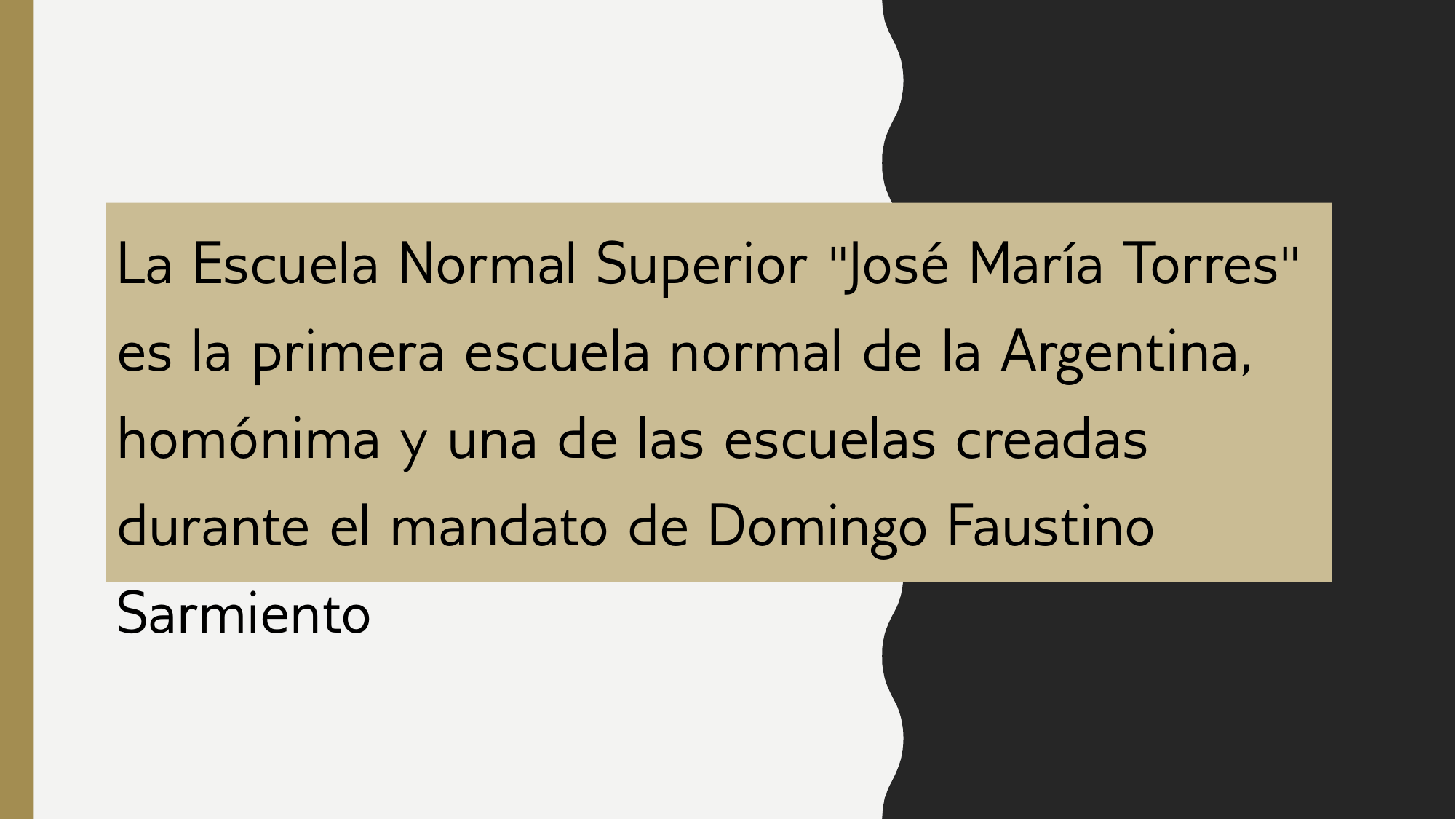

La Escuela Normal Superior "José María Torres" es la primera escuela normal de la Argentina, homónima y una de las escuelas creadas durante el mandato de Domingo Faustino Sarmiento